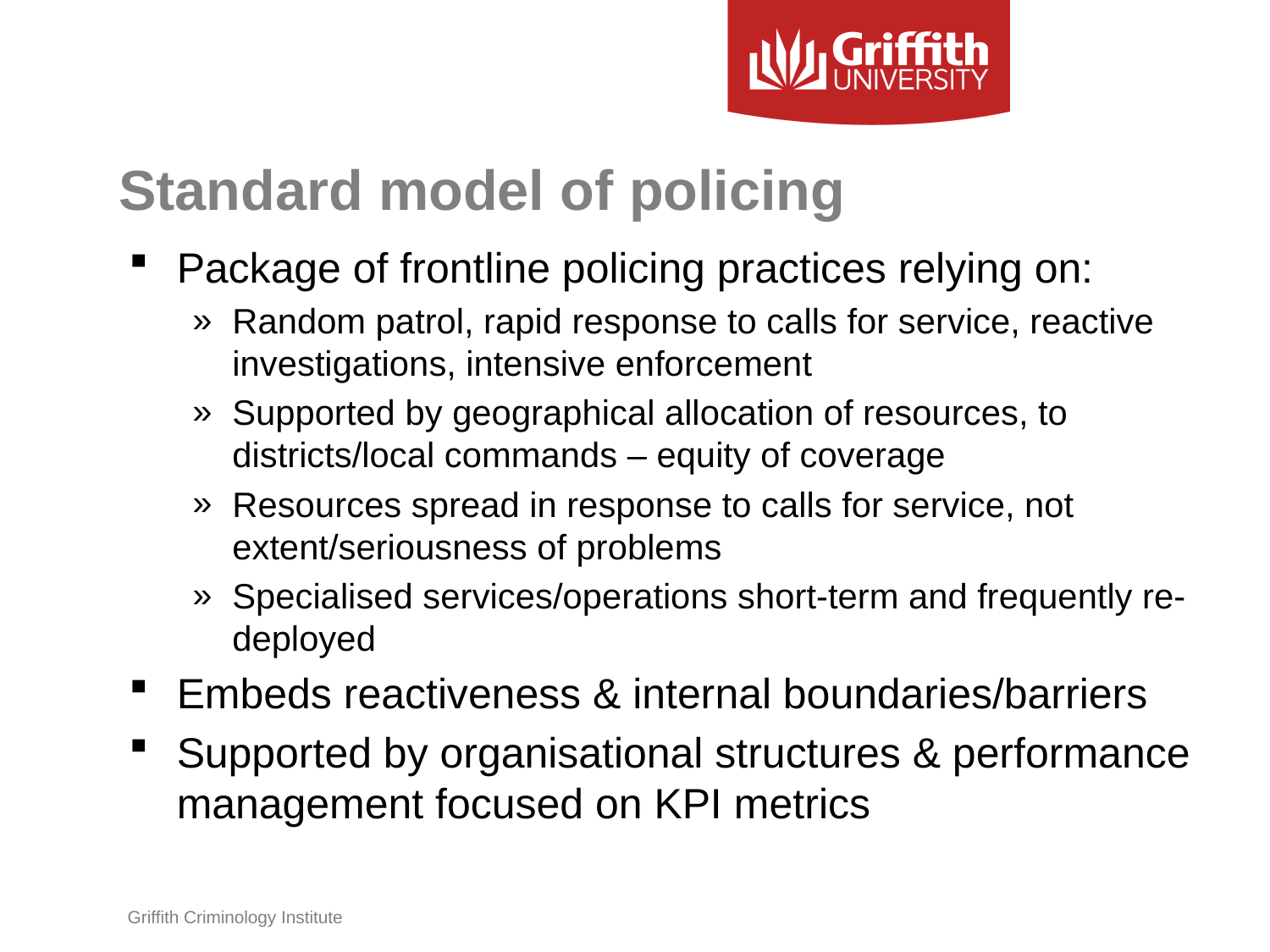

# Standard model of policing
Package of frontline policing practices relying on:
Random patrol, rapid response to calls for service, reactive investigations, intensive enforcement
Supported by geographical allocation of resources, to districts/local commands – equity of coverage
Resources spread in response to calls for service, not extent/seriousness of problems
Specialised services/operations short-term and frequently re-deployed
Embeds reactiveness & internal boundaries/barriers
Supported by organisational structures & performance management focused on KPI metrics
Griffith Criminology Institute